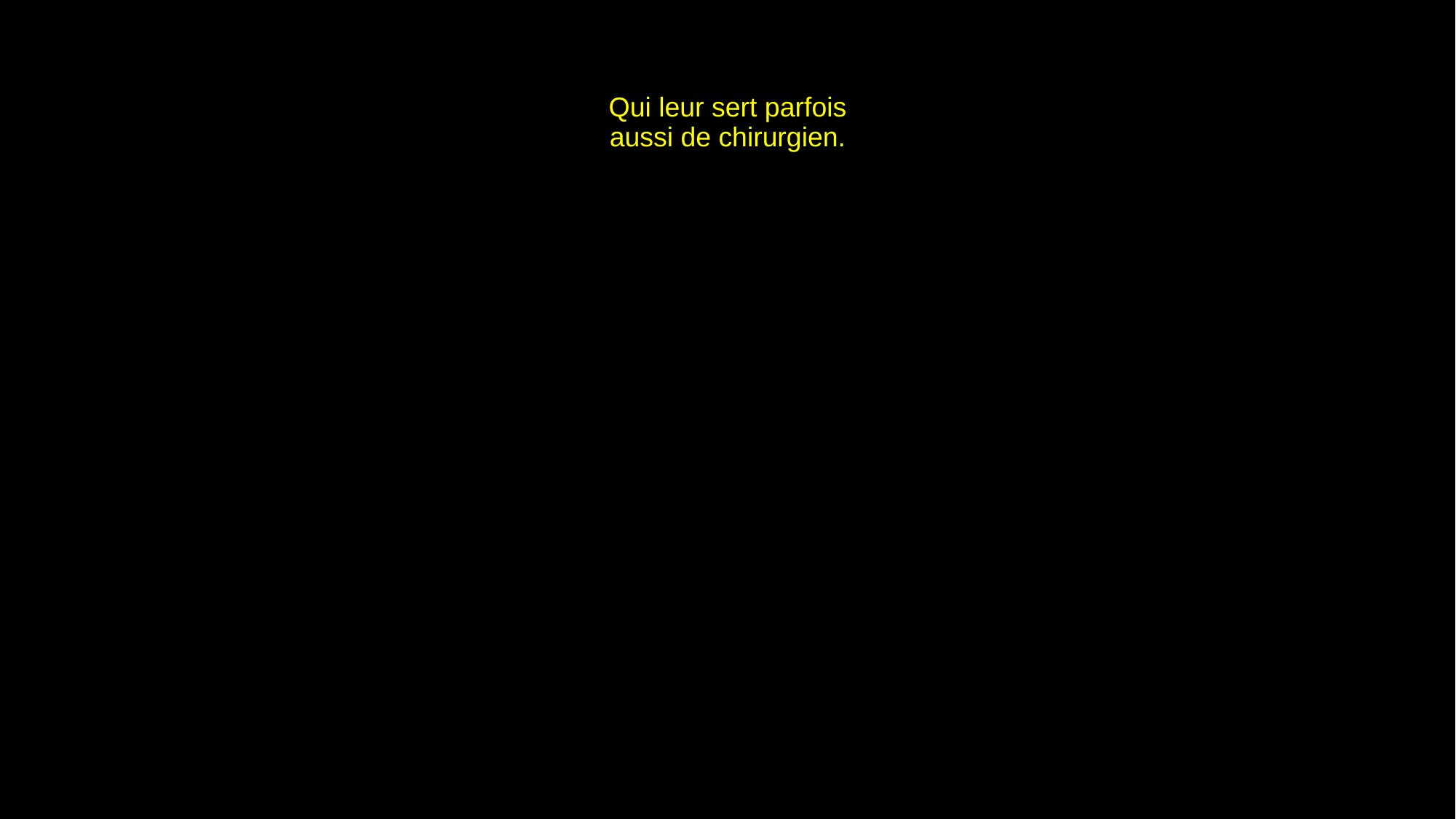

# Qui leur sert parfois aussi de chirurgien.